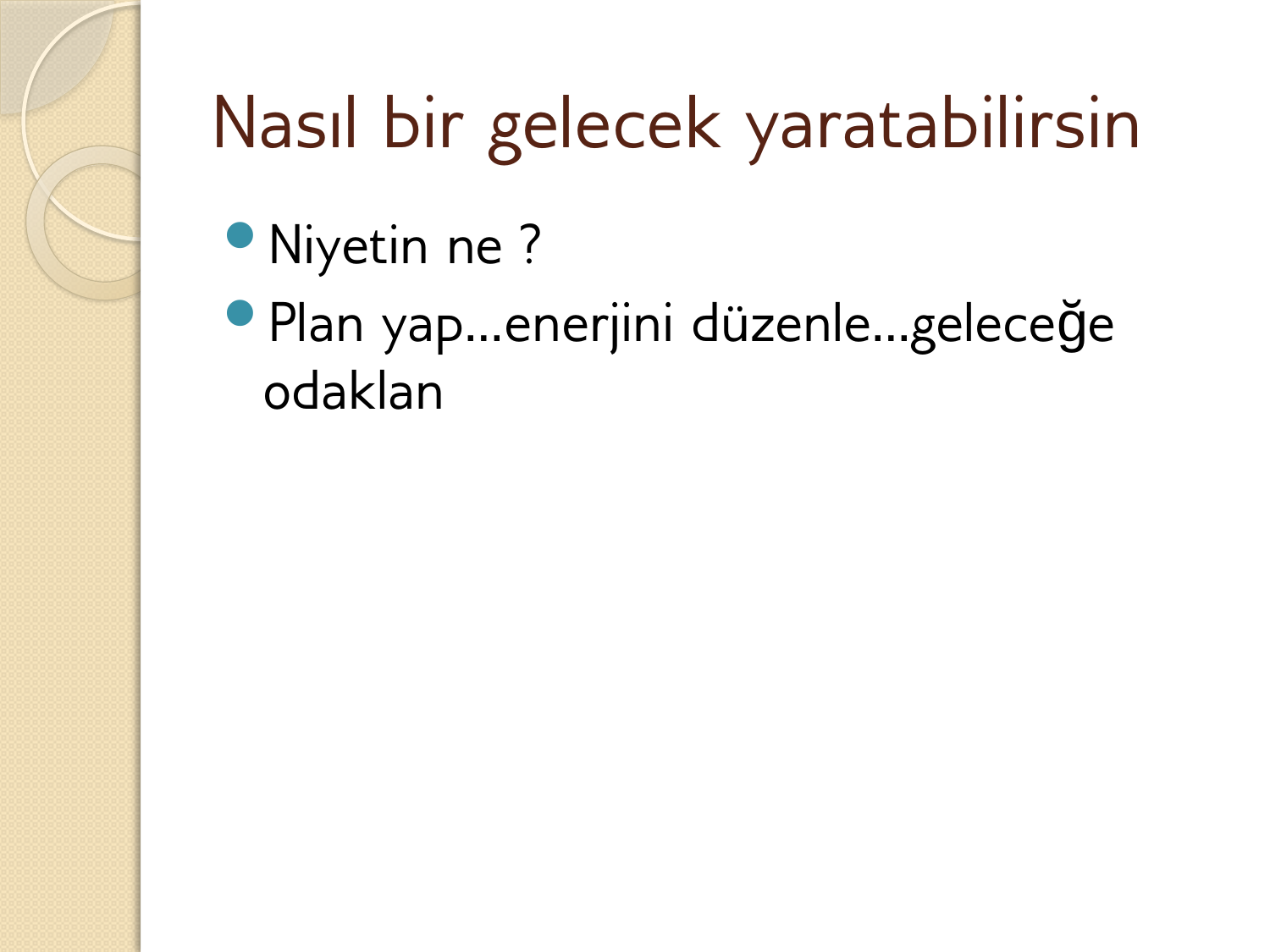

# Nasıl bir gelecek yaratabilirsin
Niyetin ne ?
Plan yap…enerjini düzenle…geleceğe odaklan